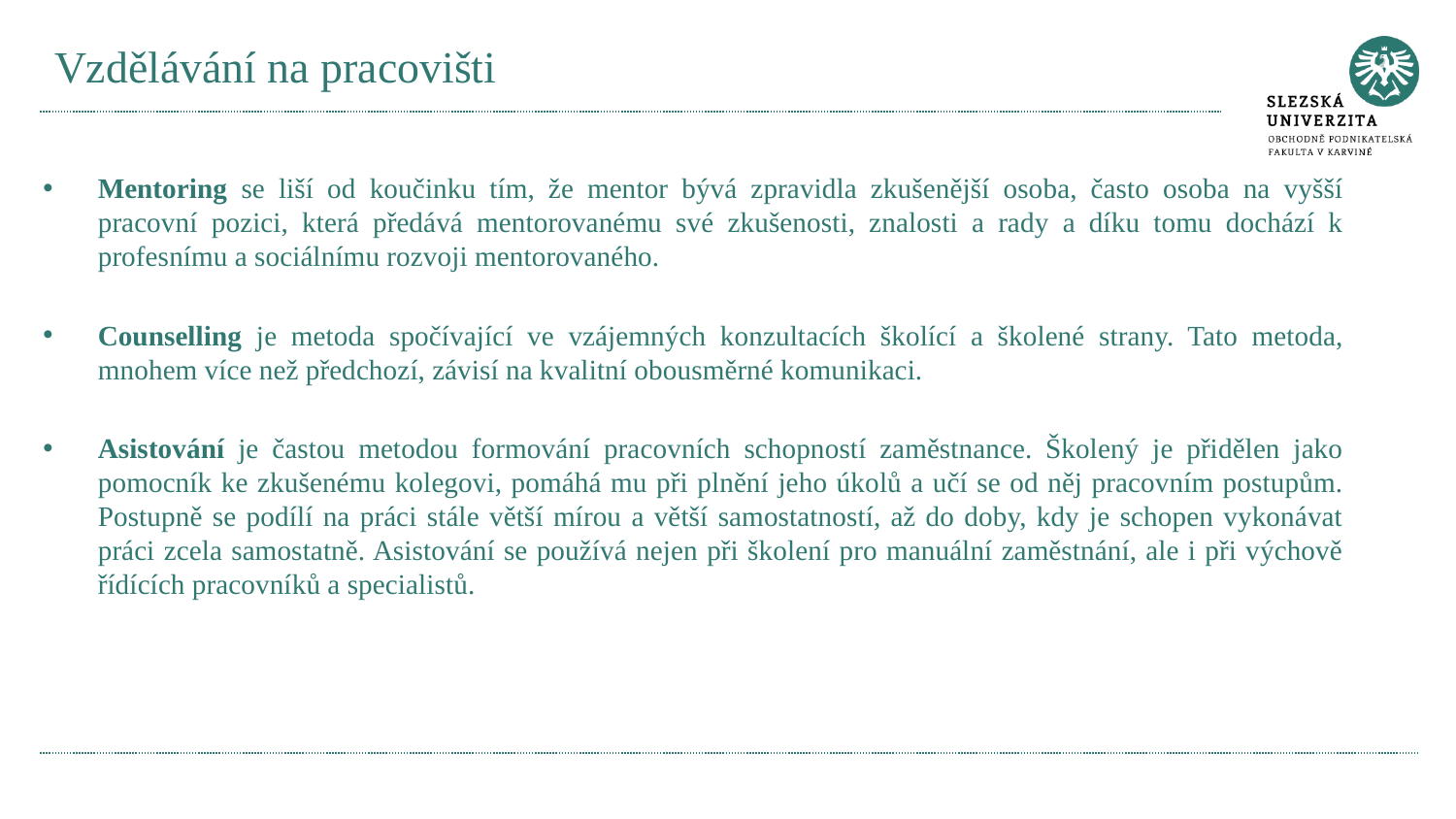

# Vzdělávání na pracovišti
Mentoring se liší od koučinku tím, že mentor bývá zpravidla zkušenější osoba, často osoba na vyšší pracovní pozici, která předává mentorovanému své zkušenosti, znalosti a rady a díku tomu dochází k profesnímu a sociálnímu rozvoji mentorovaného.

Counselling je metoda spočívající ve vzájemných konzultacích školící a školené strany. Tato metoda, mnohem více než předchozí, závisí na kvalitní obousměrné komunikaci.

Asistování je častou metodou formování pracovních schopností zaměstnance. Školený je přidělen jako pomocník ke zkušenému kolegovi, pomáhá mu při plnění jeho úkolů a učí se od něj pracovním postupům. Postupně se podílí na práci stále větší mírou a větší samostatností, až do doby, kdy je schopen vykonávat práci zcela samostatně. Asistování se používá nejen při školení pro manuální zaměstnání, ale i při výchově řídících pracovníků a specialistů.